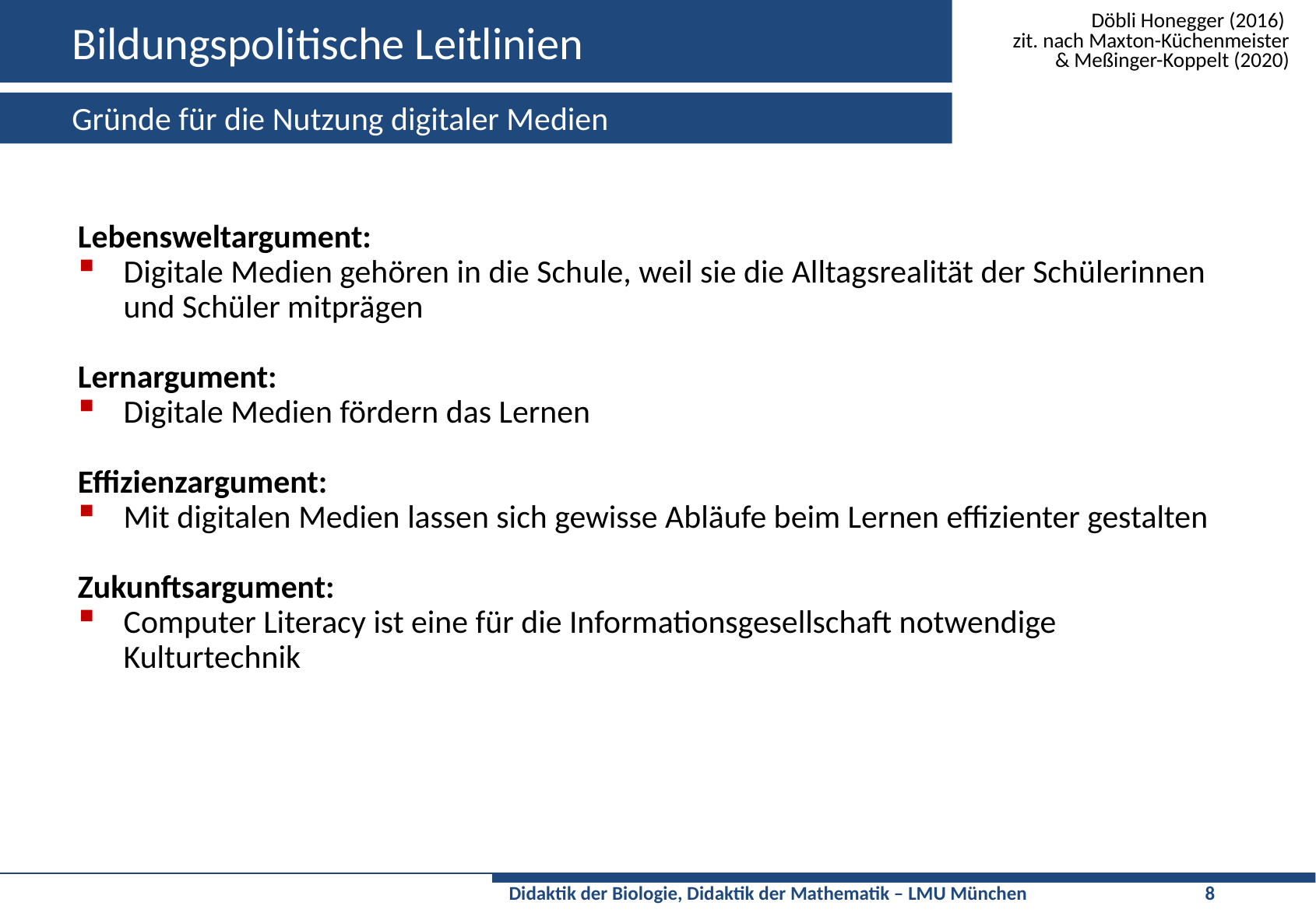

# Bildungspolitische Leitlinien
Döbli Honegger (2016)
zit. nach Maxton-Küchenmeister & Meßinger-Koppelt (2020)
Gründe für die Nutzung digitaler Medien

Lebensweltargument:
Digitale Medien gehören in die Schule, weil sie die Alltagsrealität der Schülerinnen und Schüler mitprägen

Lernargument:
Digitale Medien fördern das Lernen

Effizienzargument:
Mit digitalen Medien lassen sich gewisse Abläufe beim Lernen effizienter gestalten

Zukunftsargument:
Computer Literacy ist eine für die Informationsgesellschaft notwendige Kulturtechnik